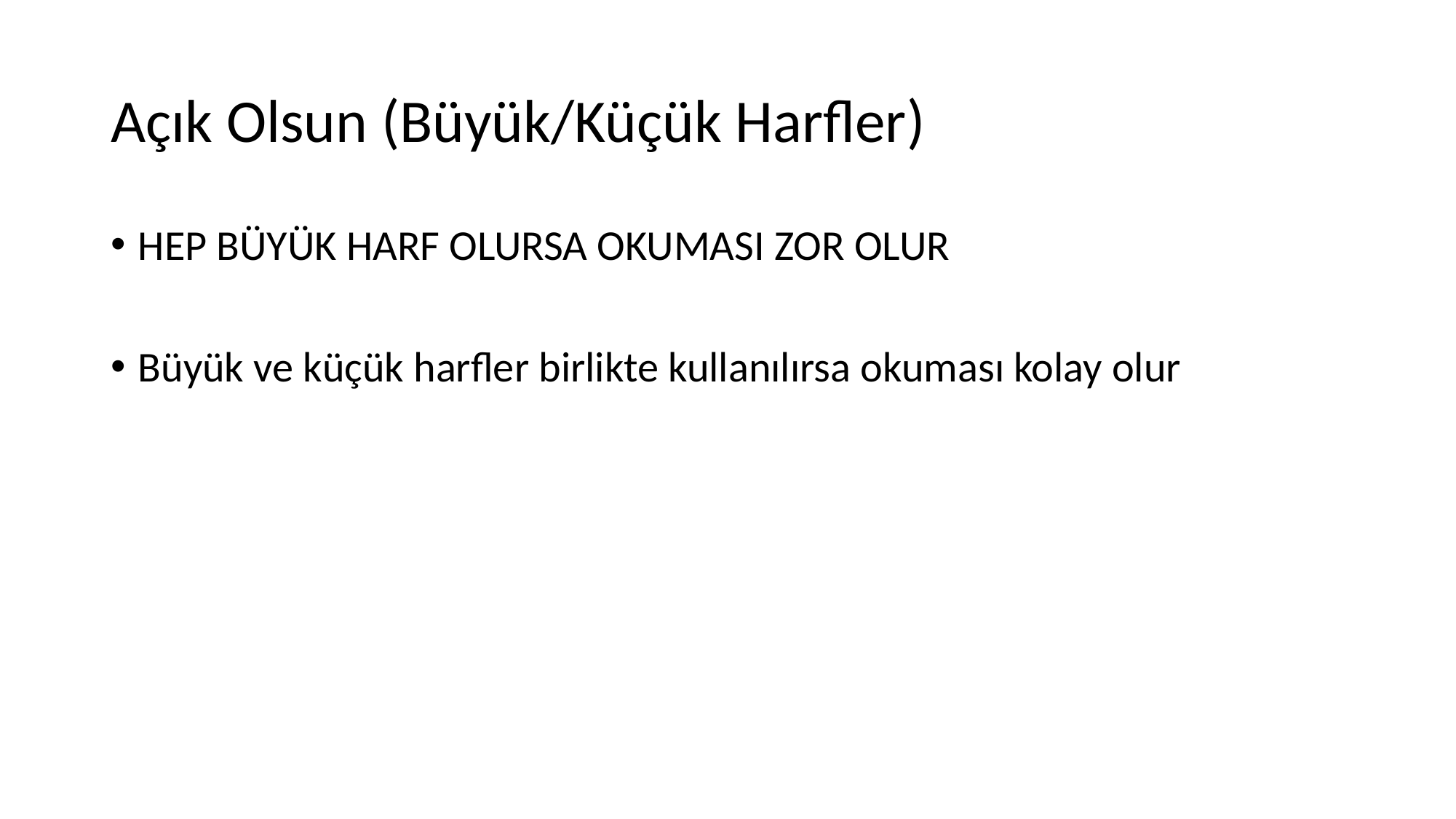

# Açık Olsun (Büyük/Küçük Harfler)
HEP BÜYÜK HARF OLURSA OKUMASI ZOR OLUR

Büyük ve küçük harfler birlikte kullanılırsa okuması kolay olur

13